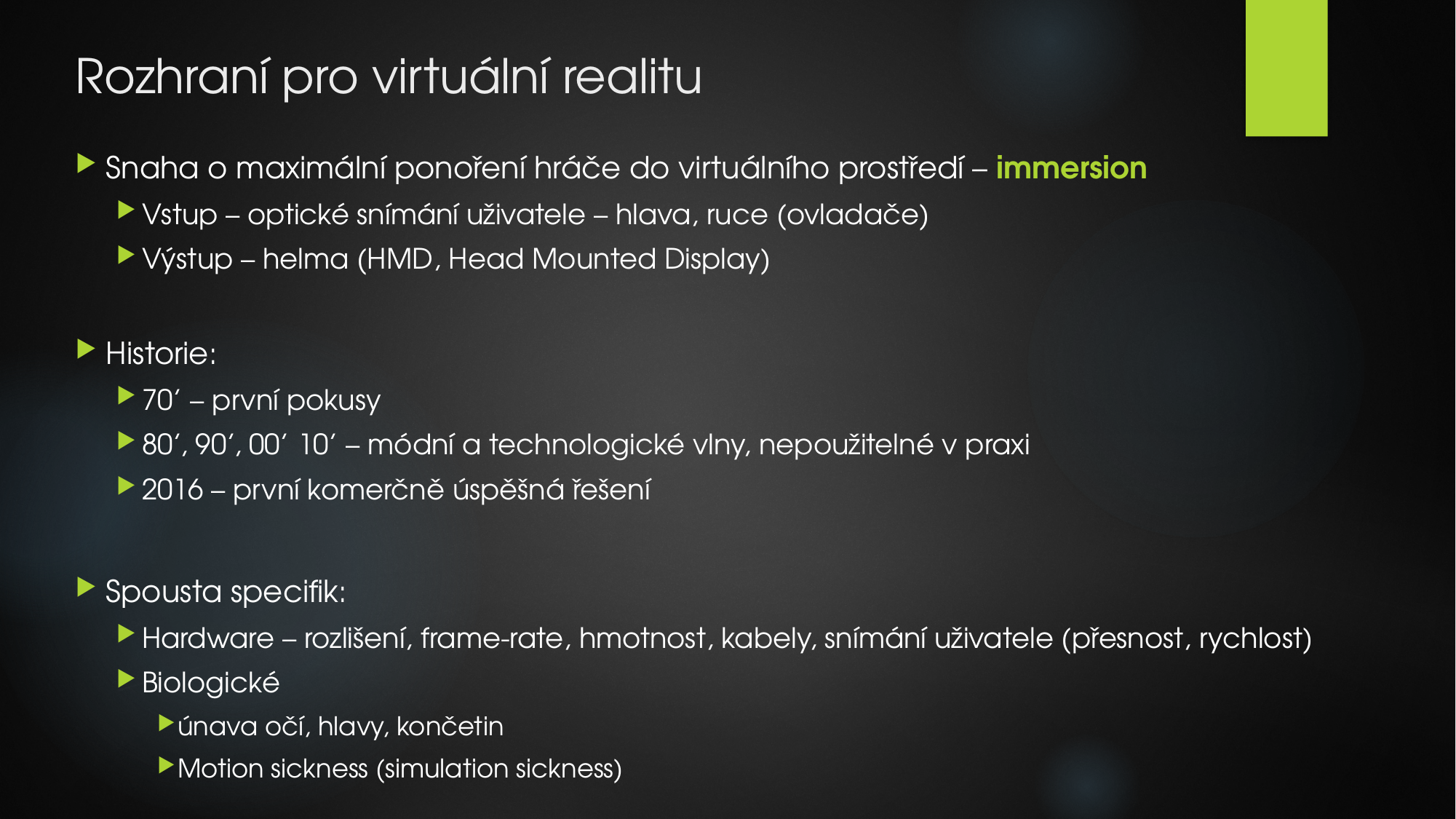

# Rozhraní pro virtuální realitu
Snaha o maximální ponoření hráče do virtuálního prostředí – immersion
Vstup – optické snímání uživatele – hlava, ruce (ovladače)
Výstup – helma (HMD, Head Mounted Display)

Historie:
70’ – první pokusy
80’, 90’, 00’ 10’ – módní a technologické vlny, nepoužitelné v praxi
2016 – první komerčně úspěšná řešení

Spousta specifik:
Hardware – rozlišení, frame-rate, hmotnost, kabely, snímání uživatele (přesnost, rychlost)
Biologické
únava očí, hlavy, končetin
Motion sickness (simulation sickness)